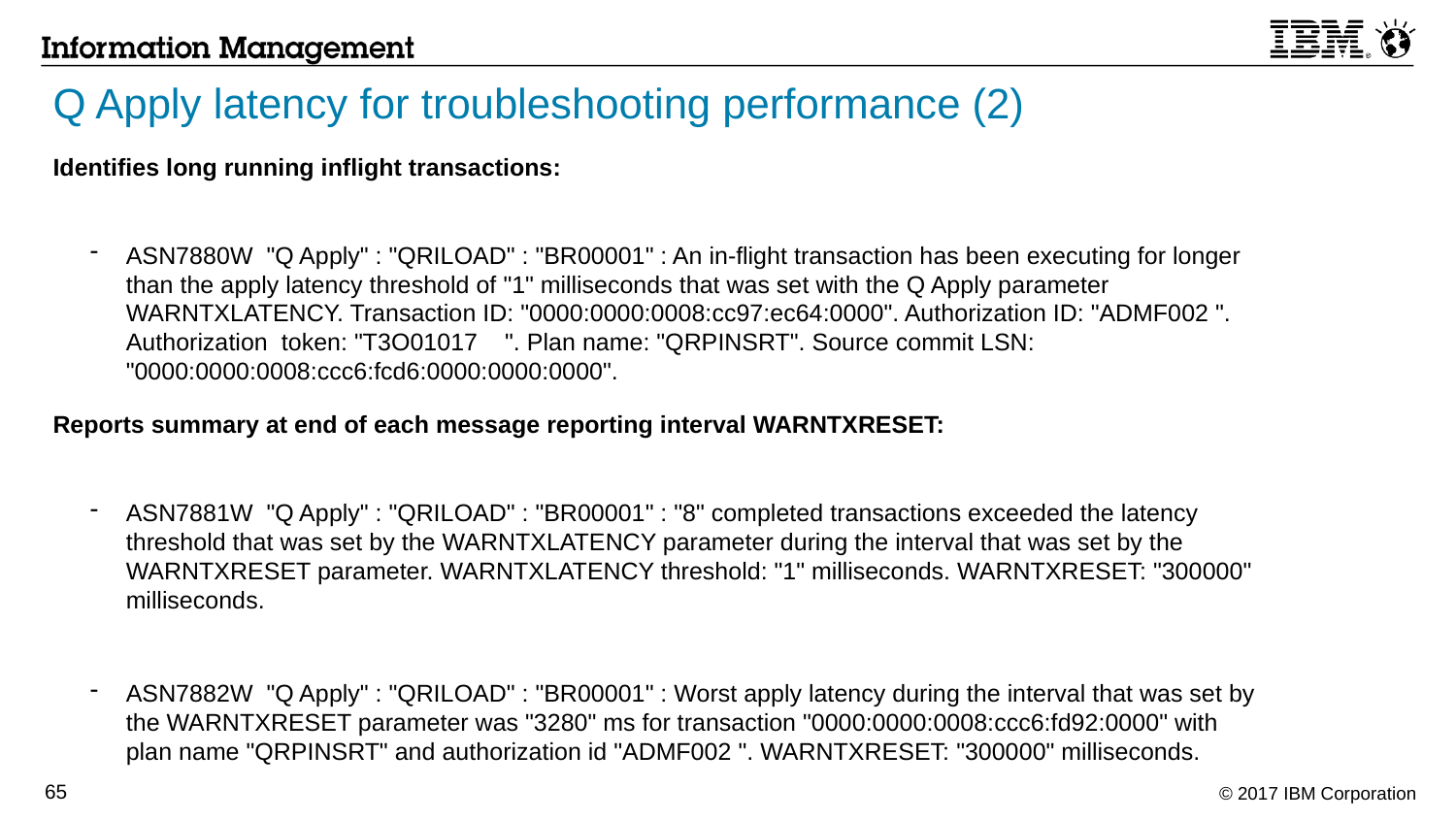

# Q Apply latency for troubleshooting performance (2)
Identifies long running inflight transactions:

ASN7880W  "Q Apply" : "QRILOAD" : "BR00001" : An in-flight transaction has been executing for longer than the apply latency threshold of "1" milliseconds that was set with the Q Apply parameter WARNTXLATENCY. Transaction ID: "0000:0000:0008:cc97:ec64:0000". Authorization ID: "ADMF002 ". Authorization  token: "T3O01017    ". Plan name: "QRPINSRT". Source commit LSN: "0000:0000:0008:ccc6:fcd6:0000:0000:0000".
Reports summary at end of each message reporting interval WARNTXRESET:

ASN7881W  "Q Apply" : "QRILOAD" : "BR00001" : "8" completed transactions exceeded the latency threshold that was set by the WARNTXLATENCY parameter during the interval that was set by the WARNTXRESET parameter. WARNTXLATENCY threshold: "1" milliseconds. WARNTXRESET: "300000" milliseconds.

ASN7882W  "Q Apply" : "QRILOAD" : "BR00001" : Worst apply latency during the interval that was set by the WARNTXRESET parameter was "3280" ms for transaction "0000:0000:0008:ccc6:fd92:0000" with plan name "QRPINSRT" and authorization id "ADMF002 ". WARNTXRESET: "300000" milliseconds.